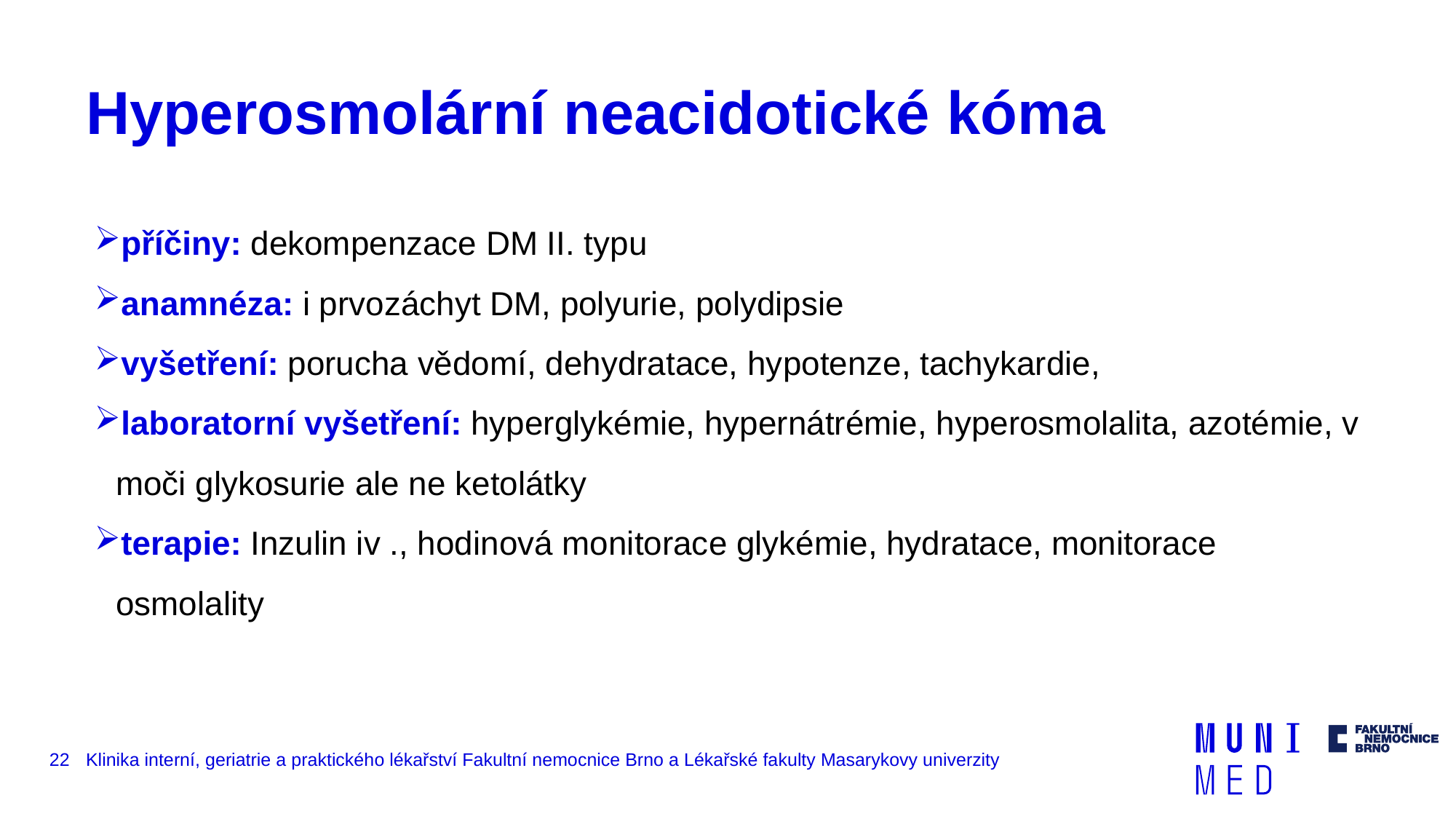

# Hyperosmolární neacidotické kóma
příčiny: dekompenzace DM II. typu
anamnéza: i prvozáchyt DM, polyurie, polydipsie
vyšetření: porucha vědomí, dehydratace, hypotenze, tachykardie,
laboratorní vyšetření: hyperglykémie, hypernátrémie, hyperosmolalita, azotémie, v moči glykosurie ale ne ketolátky
terapie: Inzulin iv ., hodinová monitorace glykémie, hydratace, monitorace osmolality

22
Klinika interní, geriatrie a praktického lékařství Fakultní nemocnice Brno a Lékařské fakulty Masarykovy univerzity